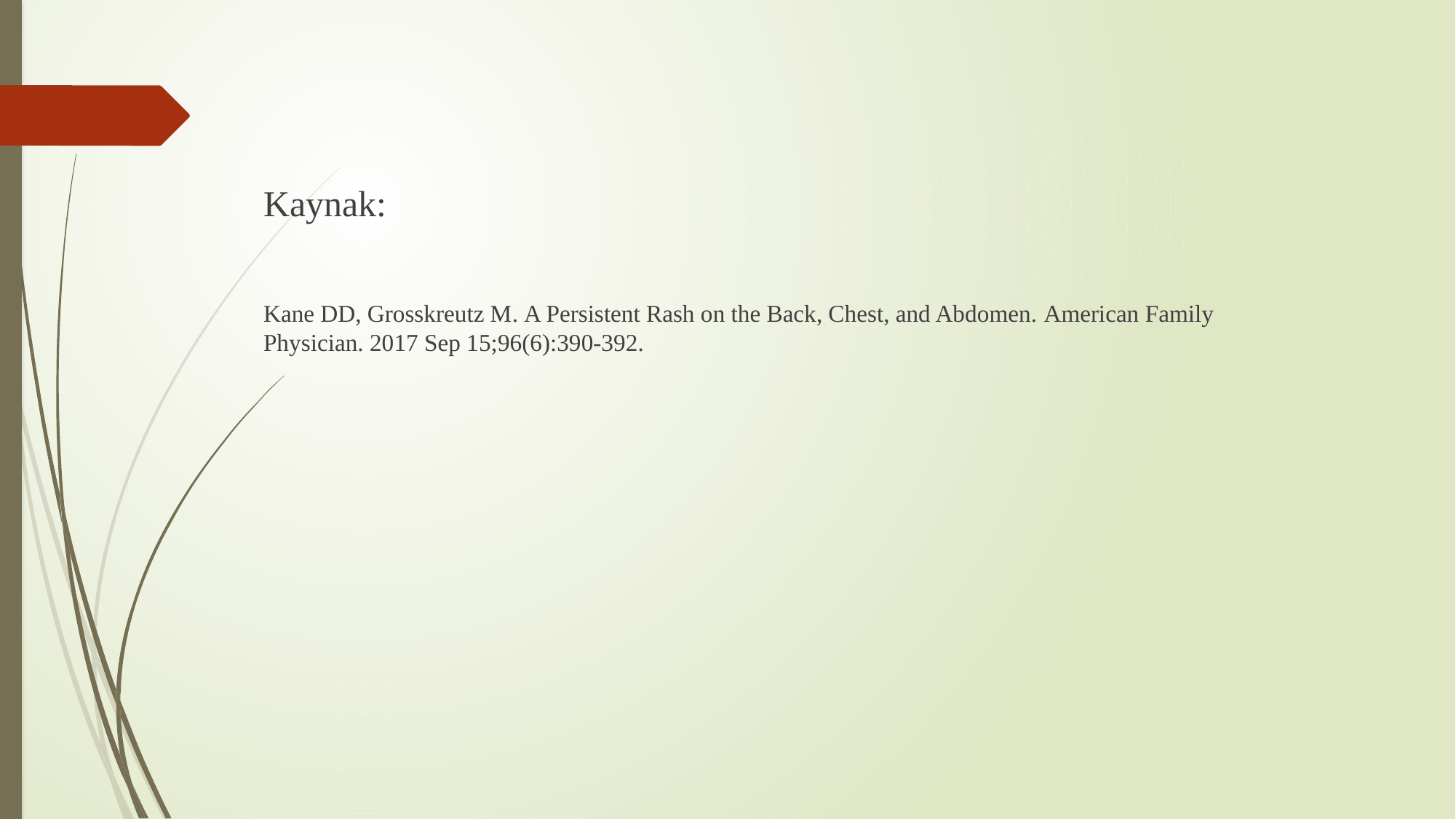

Kaynak:

Kane DD, Grosskreutz M. A Persistent Rash on the Back, Chest, and Abdomen. American Family Physician. 2017 Sep 15;96(6):390-392.